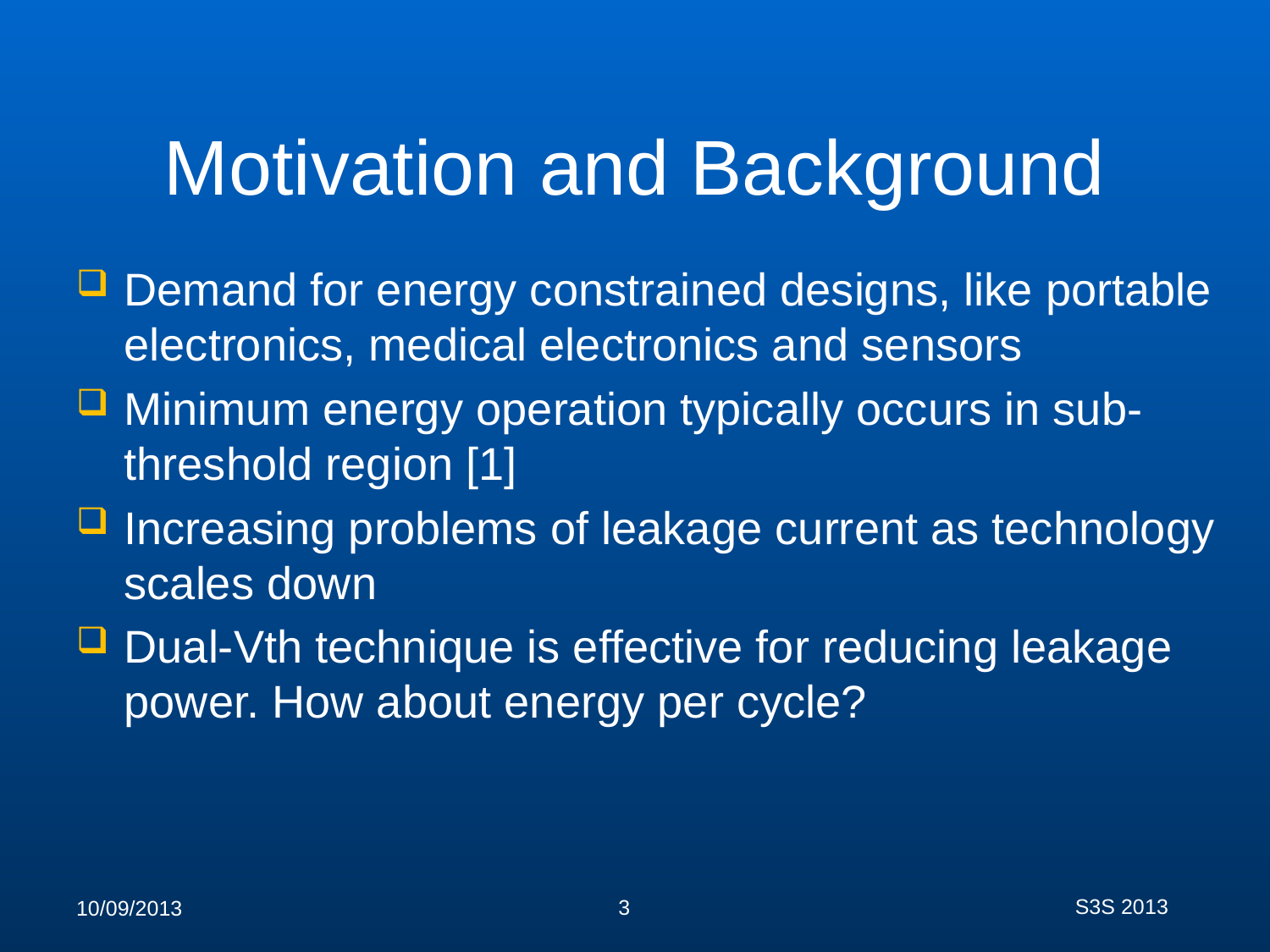

# Motivation and Background
Demand for energy constrained designs, like portable electronics, medical electronics and sensors
Minimum energy operation typically occurs in sub-threshold region [1]
Increasing problems of leakage current as technology scales down
Dual-Vth technique is effective for reducing leakage power. How about energy per cycle?
S3S 2013
3
10/09/2013